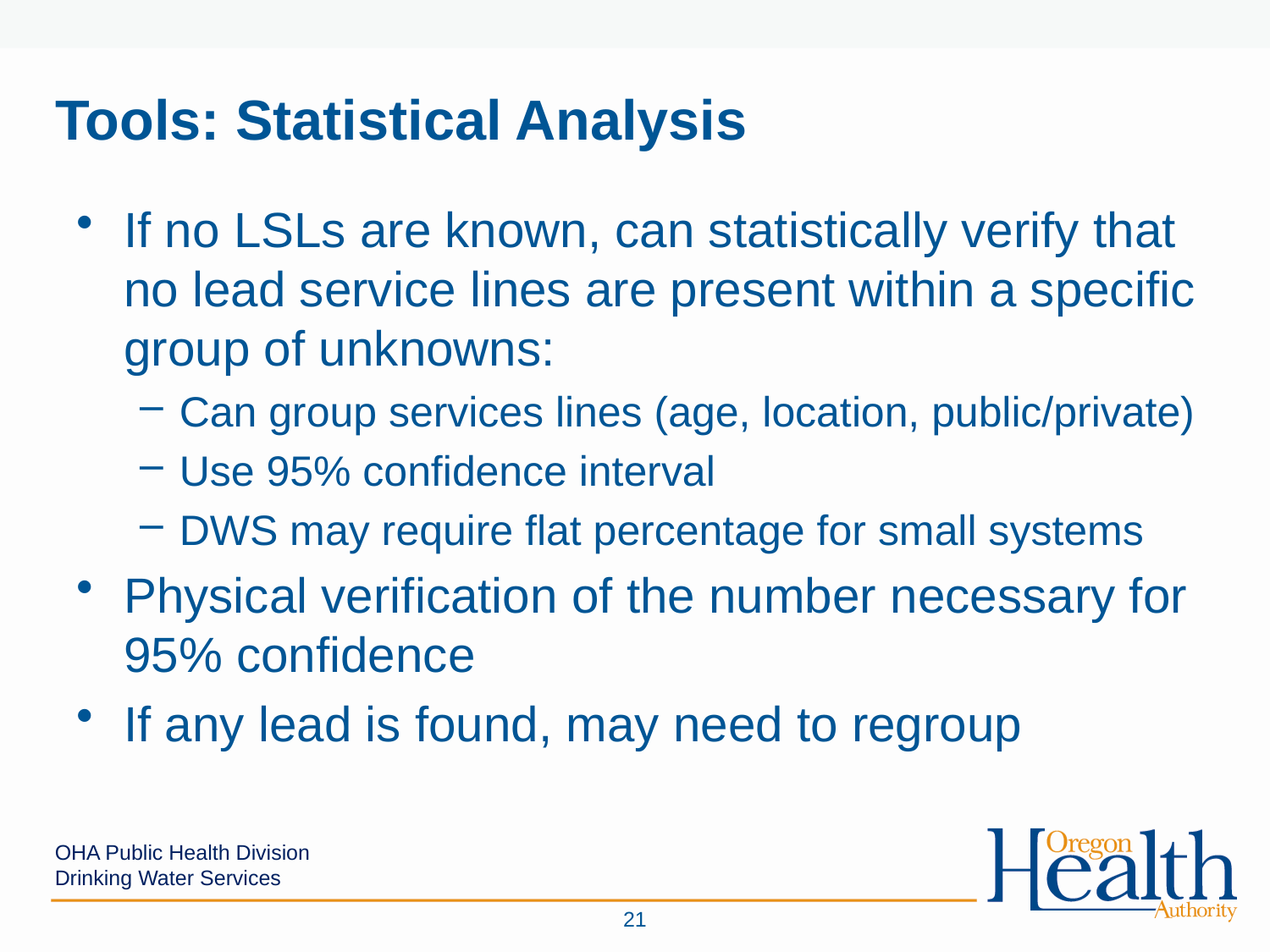

# Tools: Statistical Analysis
If no LSLs are known, can statistically verify that no lead service lines are present within a specific group of unknowns:
Can group services lines (age, location, public/private)
Use 95% confidence interval
DWS may require flat percentage for small systems
Physical verification of the number necessary for 95% confidence
If any lead is found, may need to regroup
OHA Public Health Division
Drinking Water Services
21